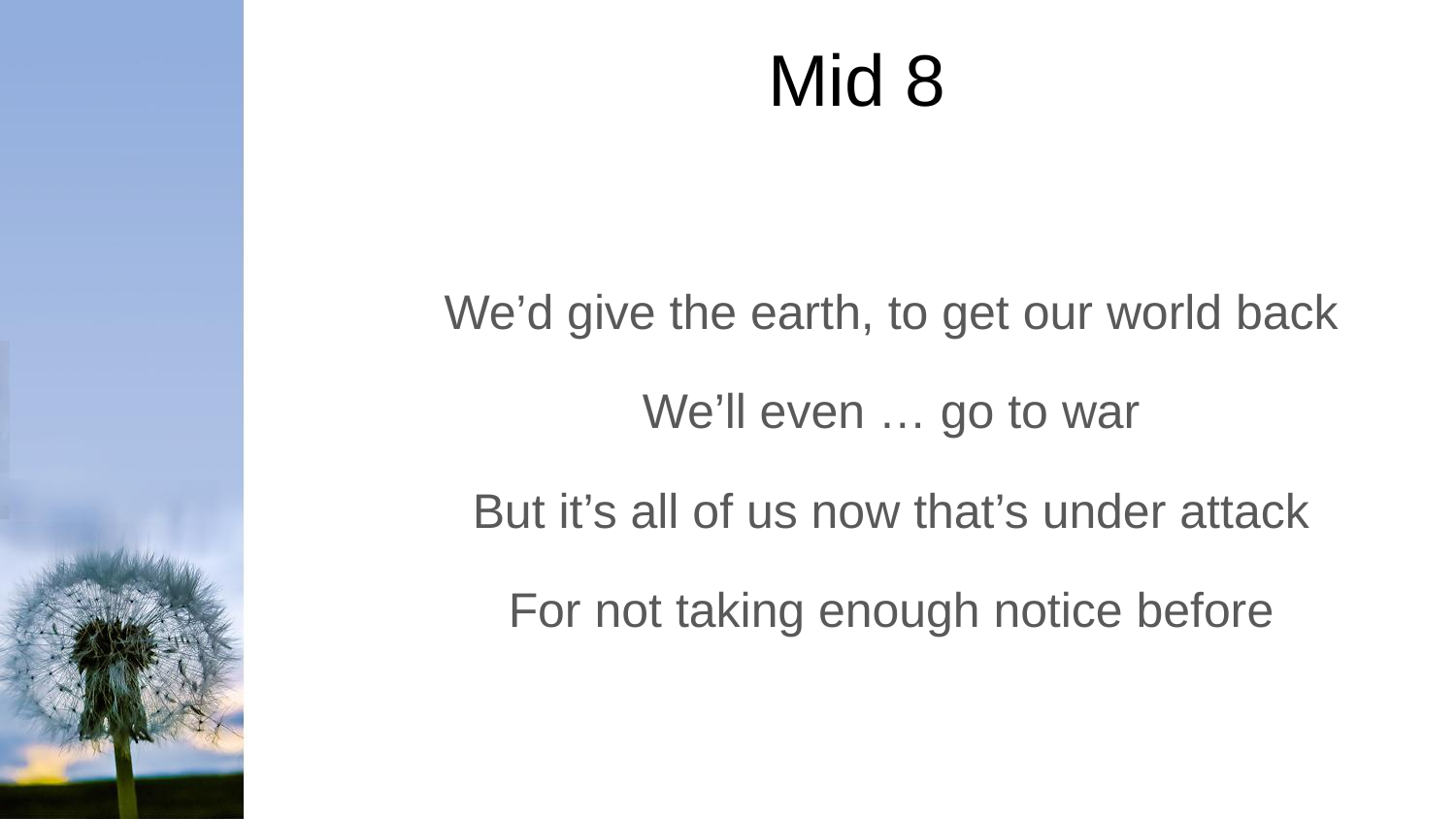

# Mid 8

We’d give the earth, to get our world back
We’ll even … go to war
But it’s all of us now that’s under attack
For not taking enough notice before